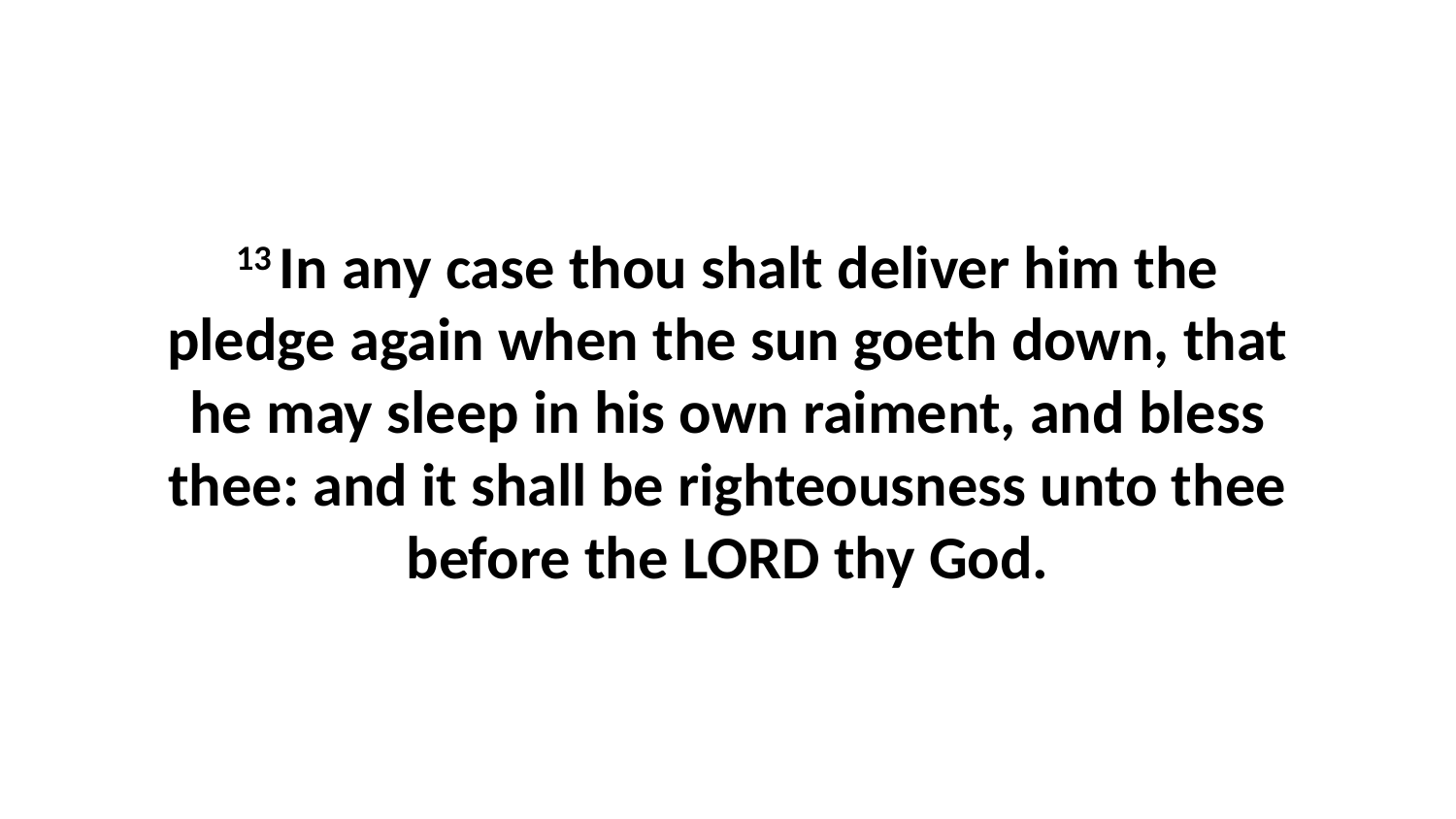

13 In any case thou shalt deliver him the pledge again when the sun goeth down, that he may sleep in his own raiment, and bless thee: and it shall be righteousness unto thee before the LORD thy God.